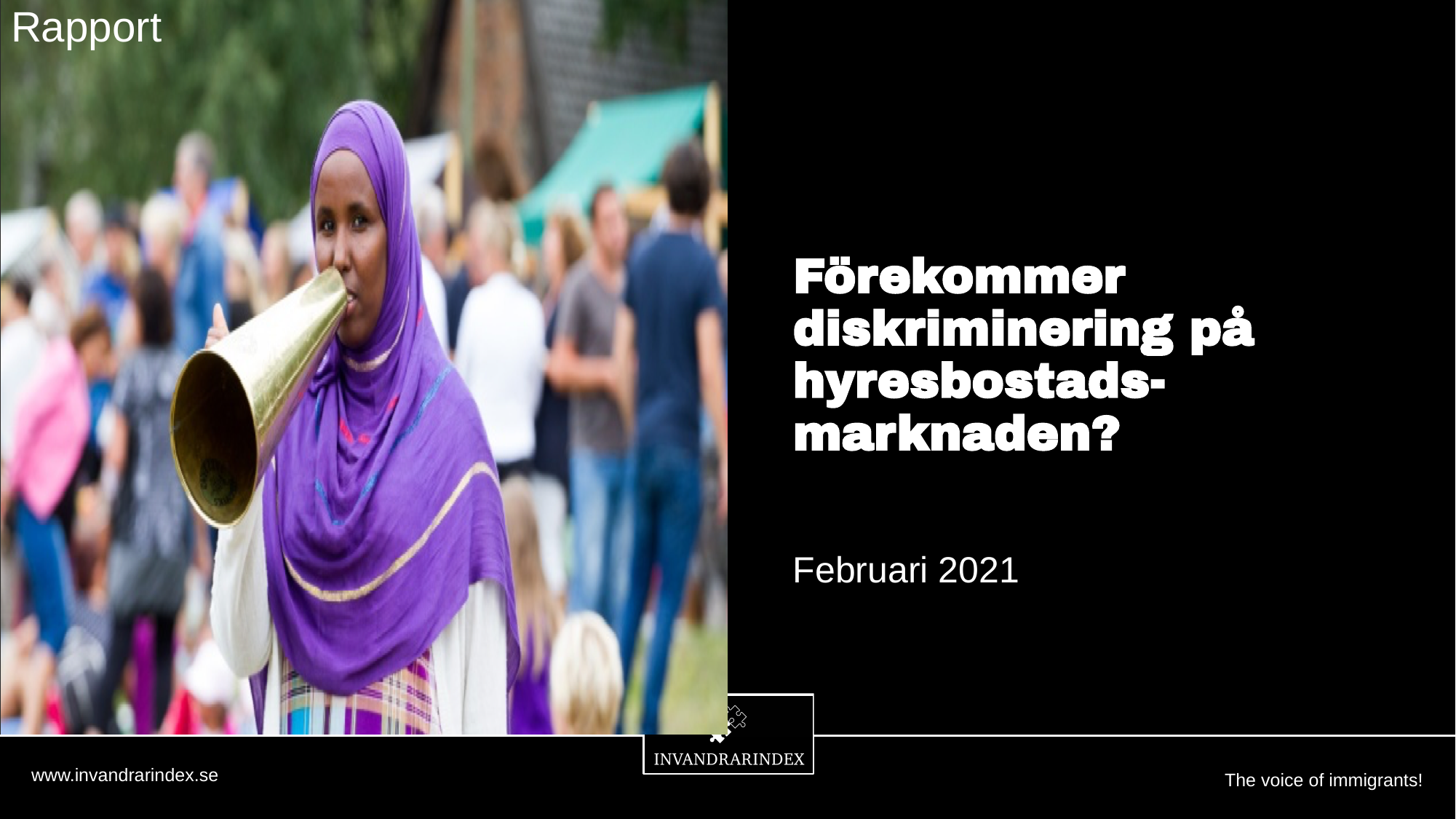

Rapport

# Förekommer diskriminering på hyresbostads-marknaden?
Februari 2021